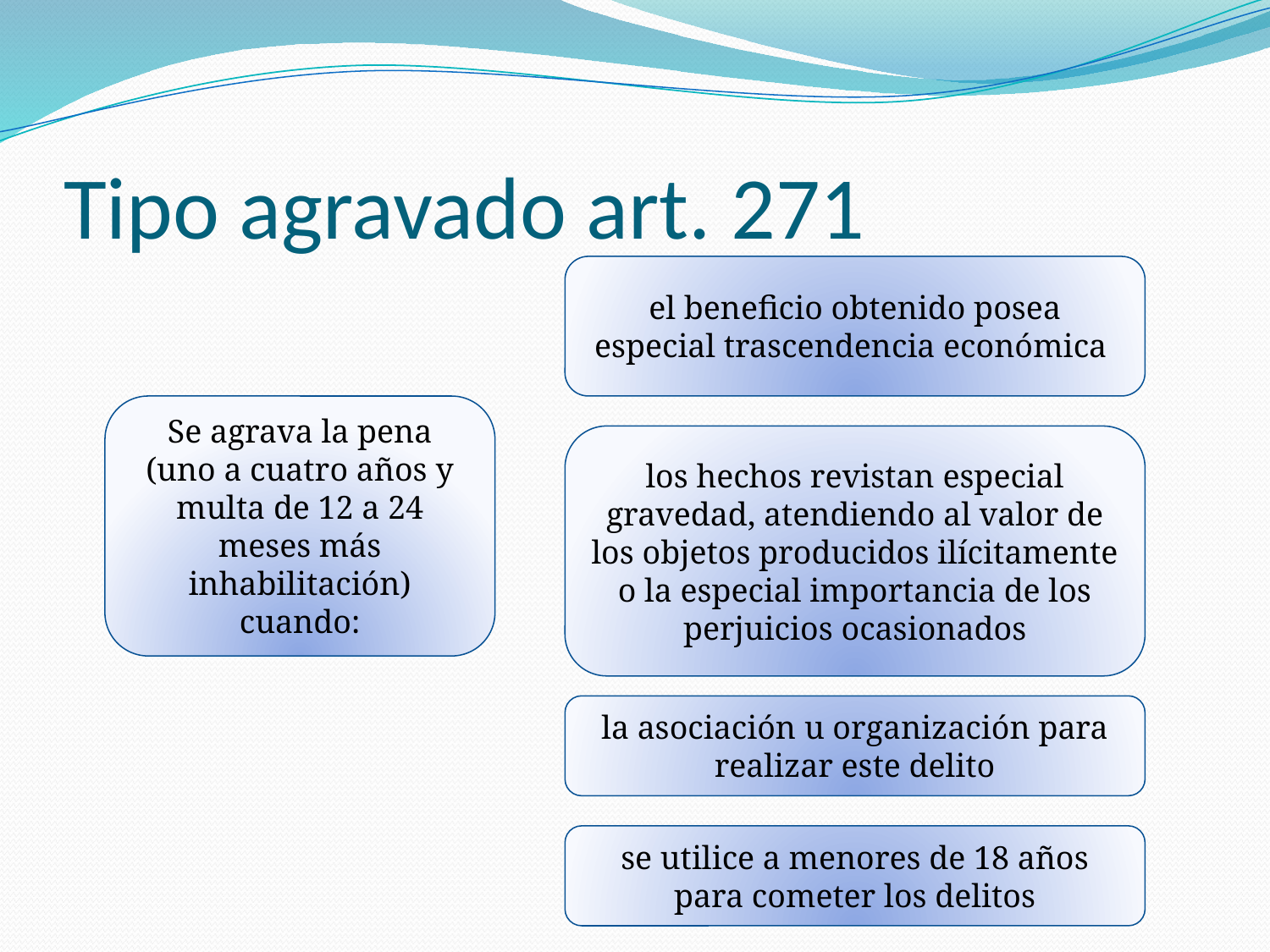

# Tipo agravado art. 271
el beneficio obtenido posea especial trascendencia económica
Se agrava la pena (uno a cuatro años y multa de 12 a 24 meses más inhabilitación) cuando:
los hechos revistan especial gravedad, atendiendo al valor de los objetos producidos ilícitamente o la especial importancia de los perjuicios ocasionados
la asociación u organización para realizar este delito
se utilice a menores de 18 años para cometer los delitos